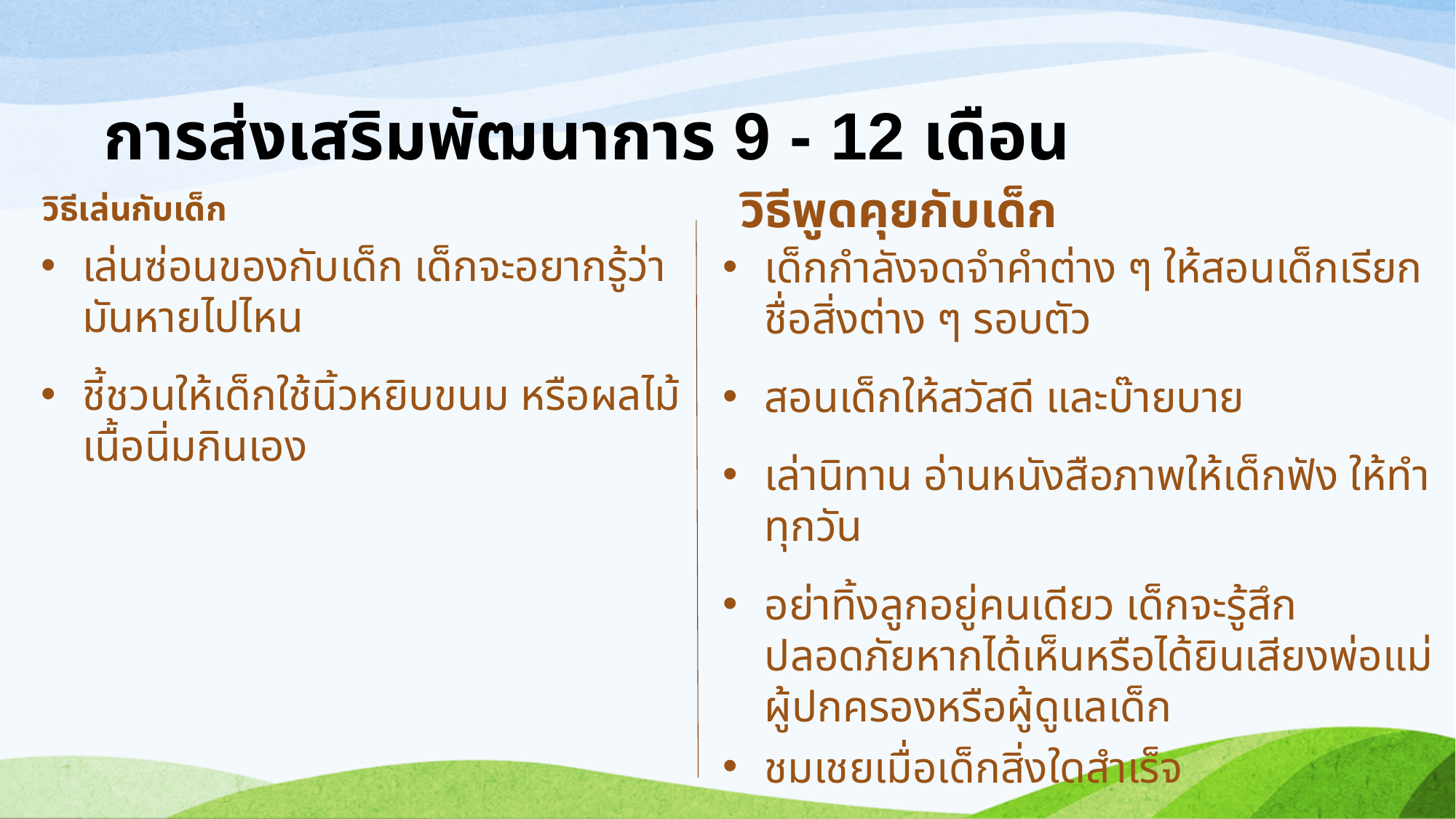

# การส่งเสริมพัฒนาการ 9 - 12 เดือน
วิธีพูดคุยกับเด็ก
วิธีเล่นกับเด็ก
เล่นซ่อนของกับเด็ก เด็กจะอยากรู้ว่ามันหายไปไหน
ชี้ชวนให้เด็กใช้นิ้วหยิบขนม หรือผลไม้เนื้อนิ่มกินเอง
เด็กกำลังจดจำคำต่าง ๆ ให้สอนเด็กเรียกชื่อสิ่งต่าง ๆ รอบตัว
สอนเด็กให้สวัสดี และบ๊ายบาย
เล่านิทาน อ่านหนังสือภาพให้เด็กฟัง ให้ทำทุกวัน
อย่าทิ้งลูกอยู่คนเดียว เด็กจะรู้สึกปลอดภัยหากได้เห็นหรือได้ยินเสียงพ่อแม่ ผู้ปกครองหรือผู้ดูแลเด็ก
ชมเชยเมื่อเด็กสิ่งใดสำเร็จ